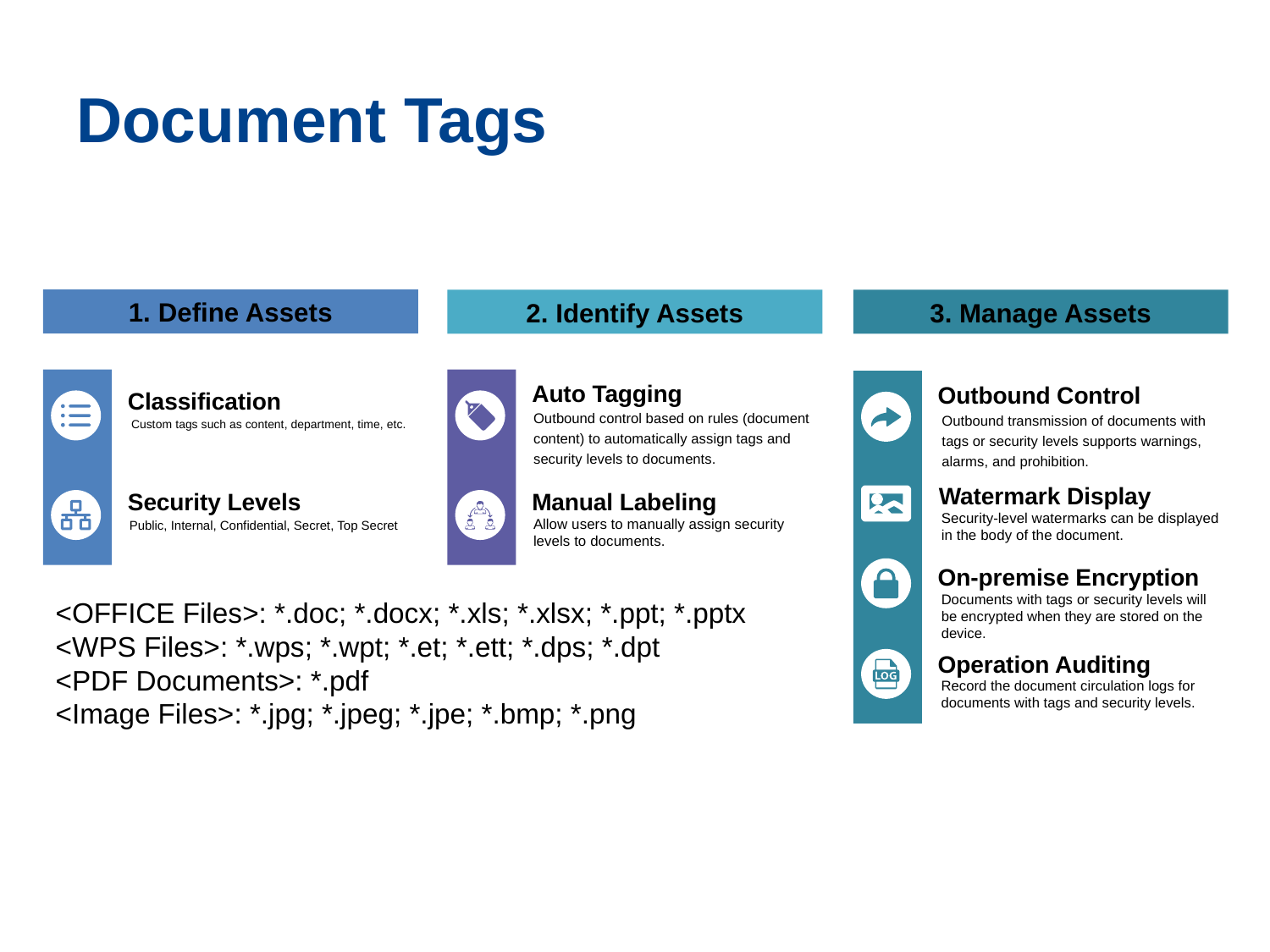

# Document Tags
1. Define Assets
3. Manage Assets
2. Identify Assets
Auto Tagging
Outbound control based on rules (document content) to automatically assign tags and security levels to documents.
Outbound Control
Outbound transmission of documents with tags or security levels supports warnings, alarms, and prohibition.
Classification
Custom tags such as content, department, time, etc.

 Watermark Display
Security-level watermarks can be displayed in the body of the document.
Security Levels
Public, Internal, Confidential, Secret, Top Secret
Manual Labeling
Allow users to manually assign security levels to documents.

On-premise Encryption
Documents with tags or security levels will be encrypted when they are stored on the device.

<OFFICE Files>: *.doc; *.docx; *.xls; *.xlsx; *.ppt; *.pptx
<WPS Files>: *.wps; *.wpt; *.et; *.ett; *.dps; *.dpt
<PDF Documents>: *.pdf
<Image Files>: *.jpg; *.jpeg; *.jpe; *.bmp; *.png

Operation Auditing
Record the document circulation logs for documents with tags and security levels.